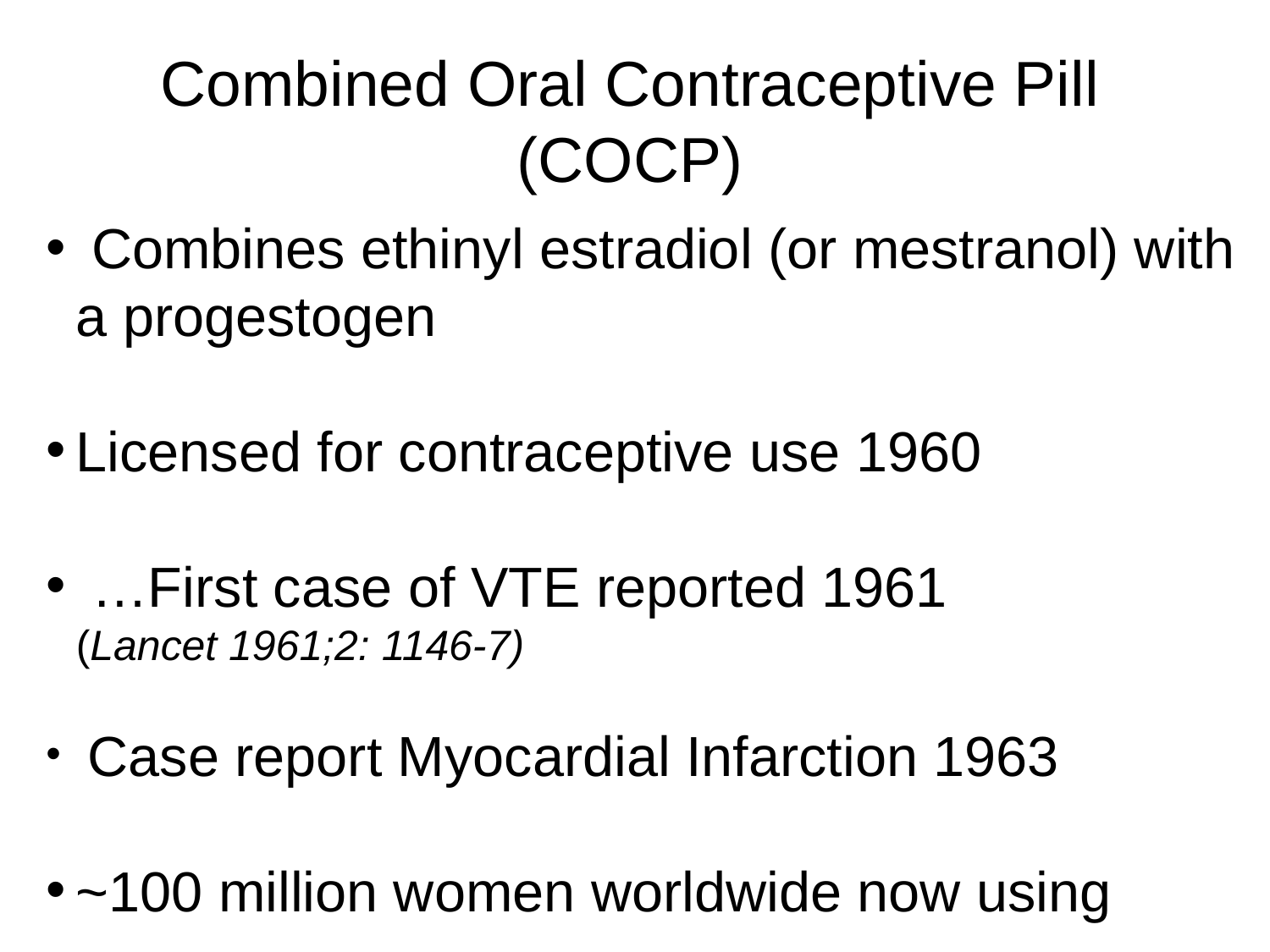

Combined Oral Contraceptive Pill (COCP)
 Combines ethinyl estradiol (or mestranol) with a progestogen

Licensed for contraceptive use 1960

 …First case of VTE reported 1961
(Lancet 1961;2: 1146-7)

 Case report Myocardial Infarction 1963

~100 million women worldwide now using